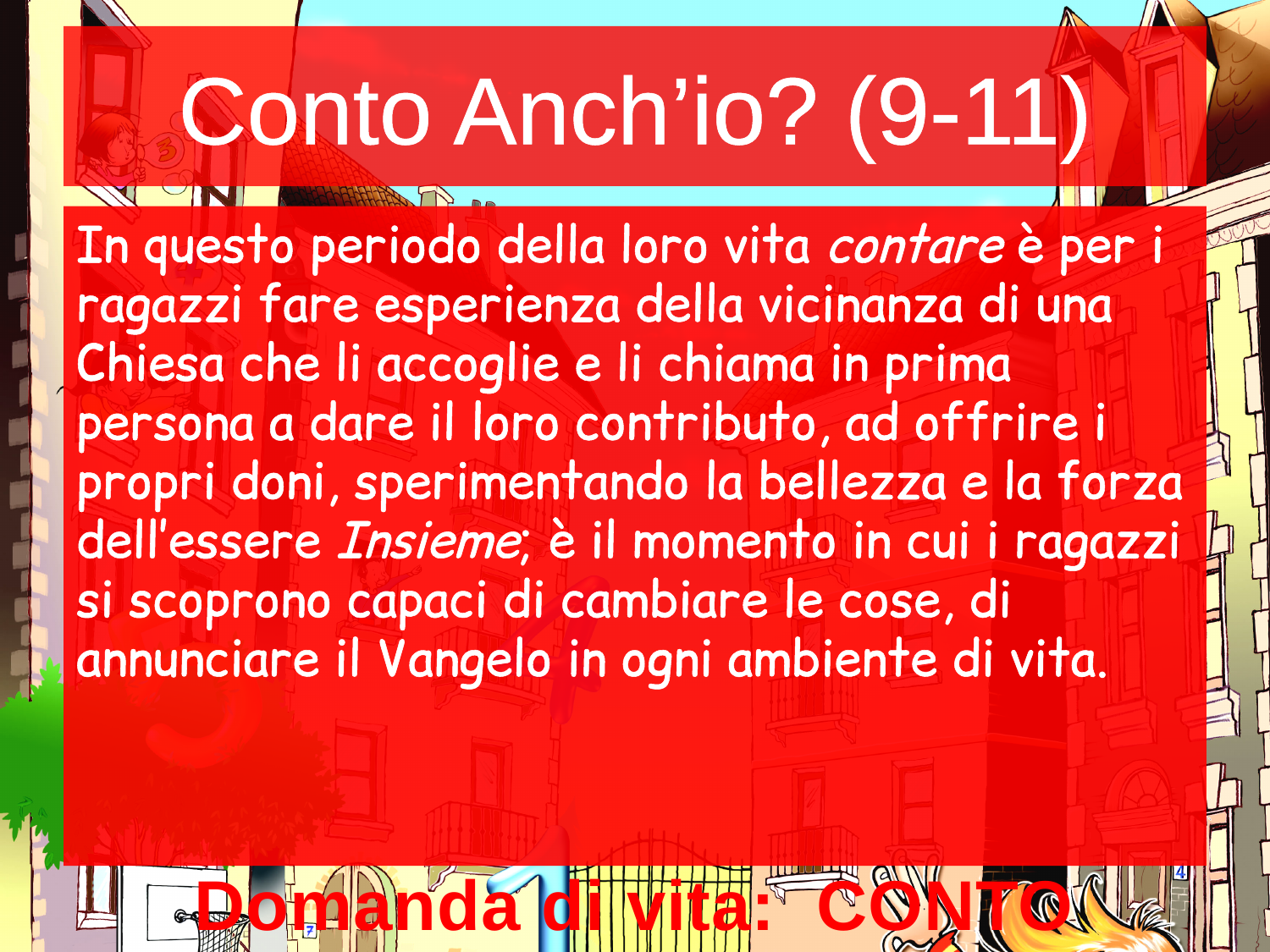

# Conto Anch’io? (9-11)
In questo periodo della loro vita contare è per i ragazzi fare esperienza della vicinanza di una Chiesa che li accoglie e li chiama in prima persona a dare il loro contributo, ad offrire i propri doni, sperimentando la bellezza e la forza dell’essere Insieme; è il momento in cui i ragazzi si scoprono capaci di cambiare le cose, di annunciare il Vangelo in ogni ambiente di vita.
Domanda di vita:  CONTO ANCH’IO?